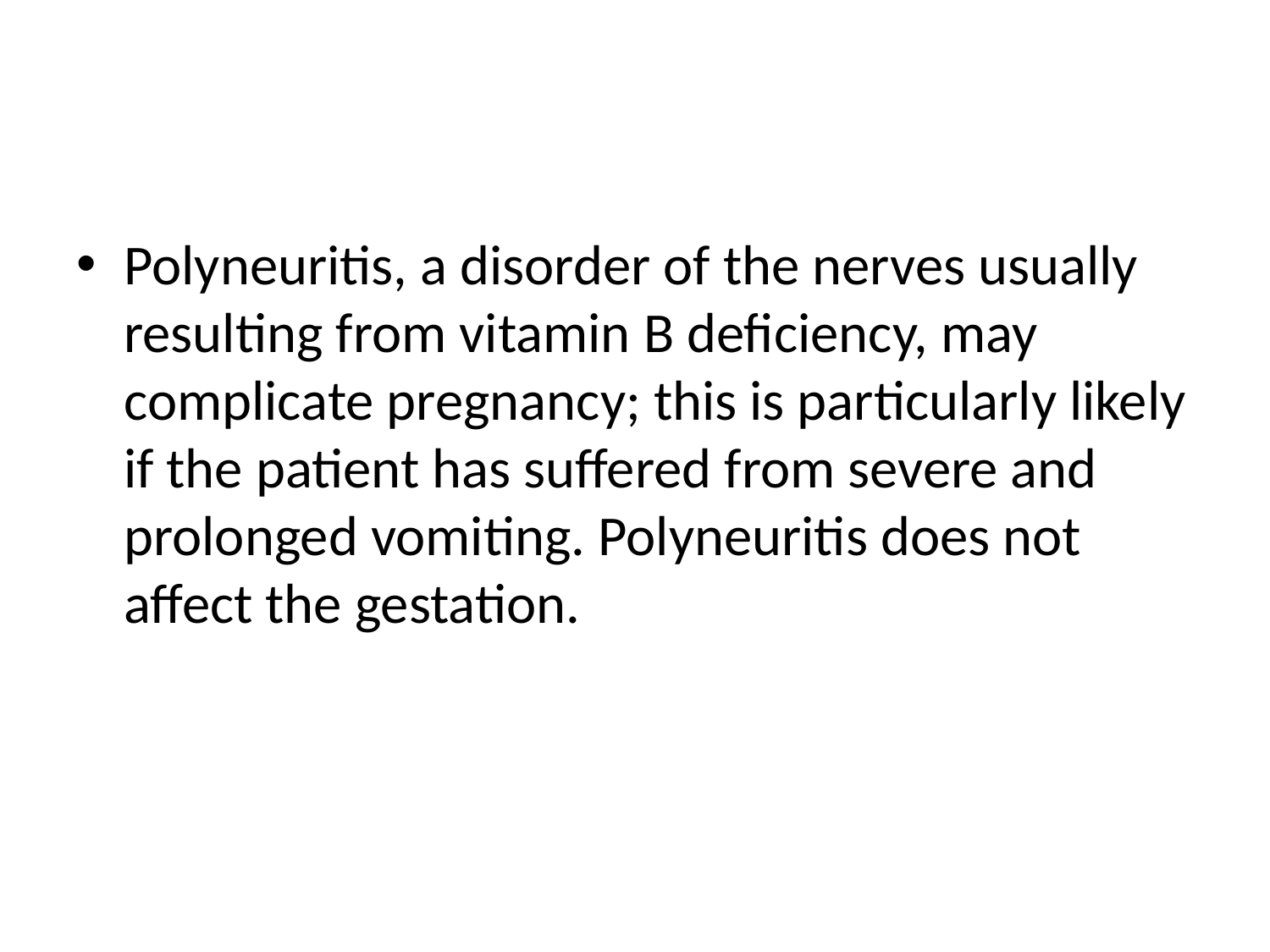

Polyneuritis, a disorder of the nerves usually resulting from vitamin B deficiency, may complicate pregnancy; this is particularly likely if the patient has suffered from severe and prolonged vomiting. Polyneuritis does not affect the gestation.